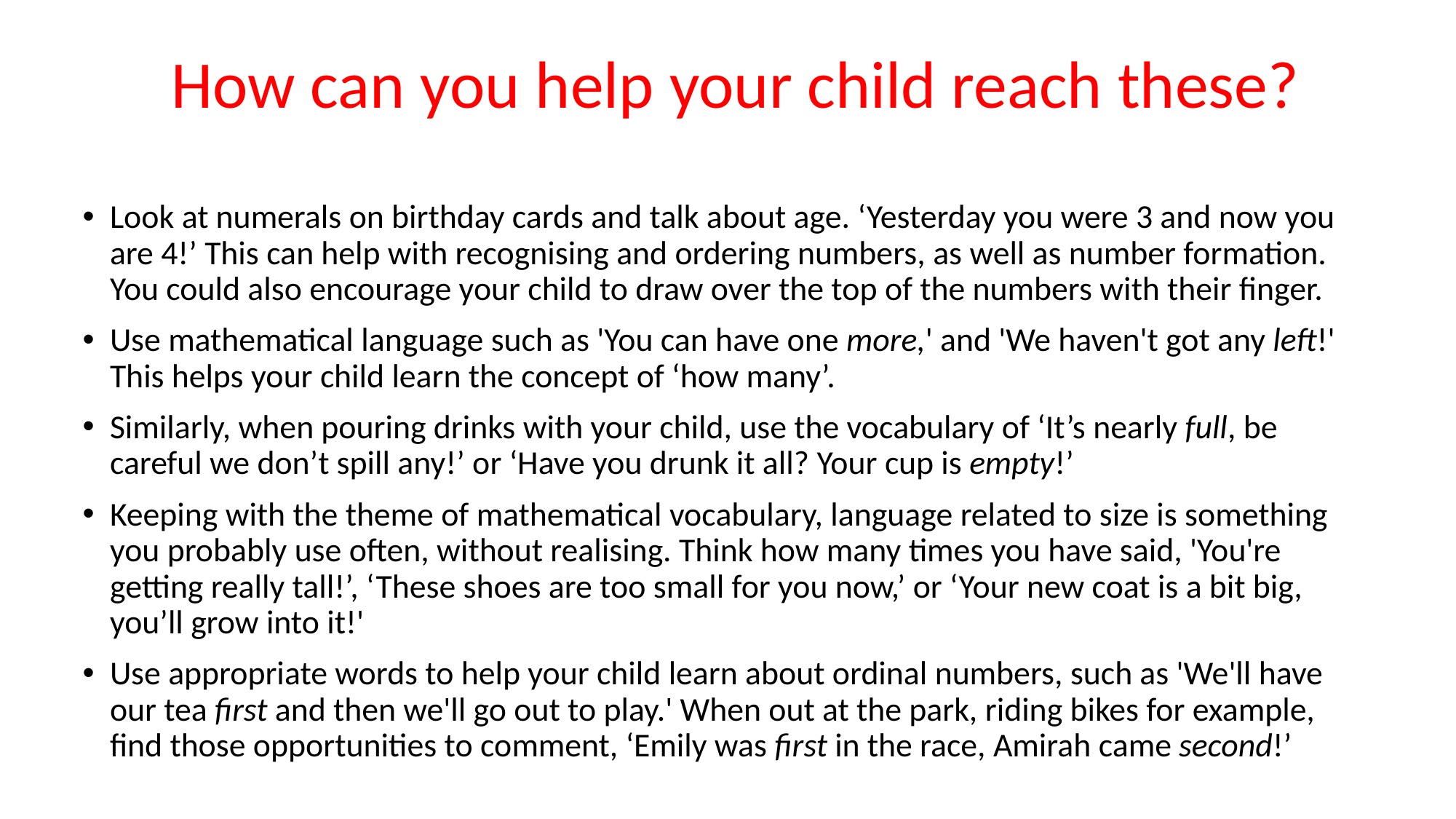

# How can you help your child reach these?
Look at numerals on birthday cards and talk about age. ‘Yesterday you were 3 and now you are 4!’ This can help with recognising and ordering numbers, as well as number formation. You could also encourage your child to draw over the top of the numbers with their finger.
Use mathematical language such as 'You can have one more,' and 'We haven't got any left!' This helps your child learn the concept of ‘how many’.
Similarly, when pouring drinks with your child, use the vocabulary of ‘It’s nearly full, be careful we don’t spill any!’ or ‘Have you drunk it all? Your cup is empty!’
Keeping with the theme of mathematical vocabulary, language related to size is something you probably use often, without realising. Think how many times you have said, 'You're getting really tall!’, ‘These shoes are too small for you now,’ or ‘Your new coat is a bit big, you’ll grow into it!'
Use appropriate words to help your child learn about ordinal numbers, such as 'We'll have our tea first and then we'll go out to play.' When out at the park, riding bikes for example, find those opportunities to comment, ‘Emily was first in the race, Amirah came second!’